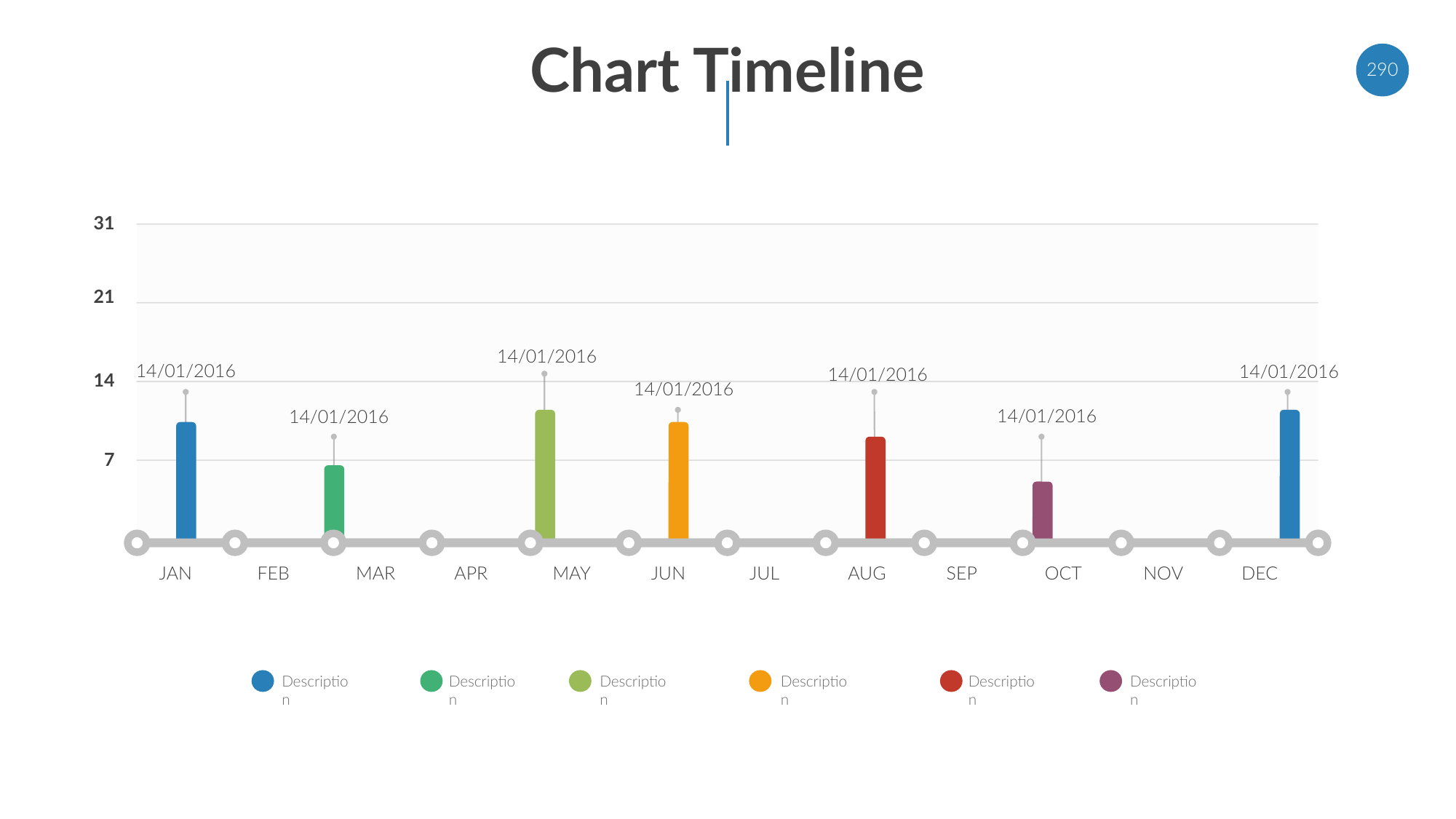

# Chart Timeline
290
31

21
14/01/2016
14/01/2016
14/01/2016
14/01/2016
14
14/01/2016
14/01/2016
14/01/2016

7

JAN
FEB
MAR
APR
MAY
JUN
JUL
AUG
SEP
OCT
NOV
DEC

Description
Description
Description
Description
Description
Description